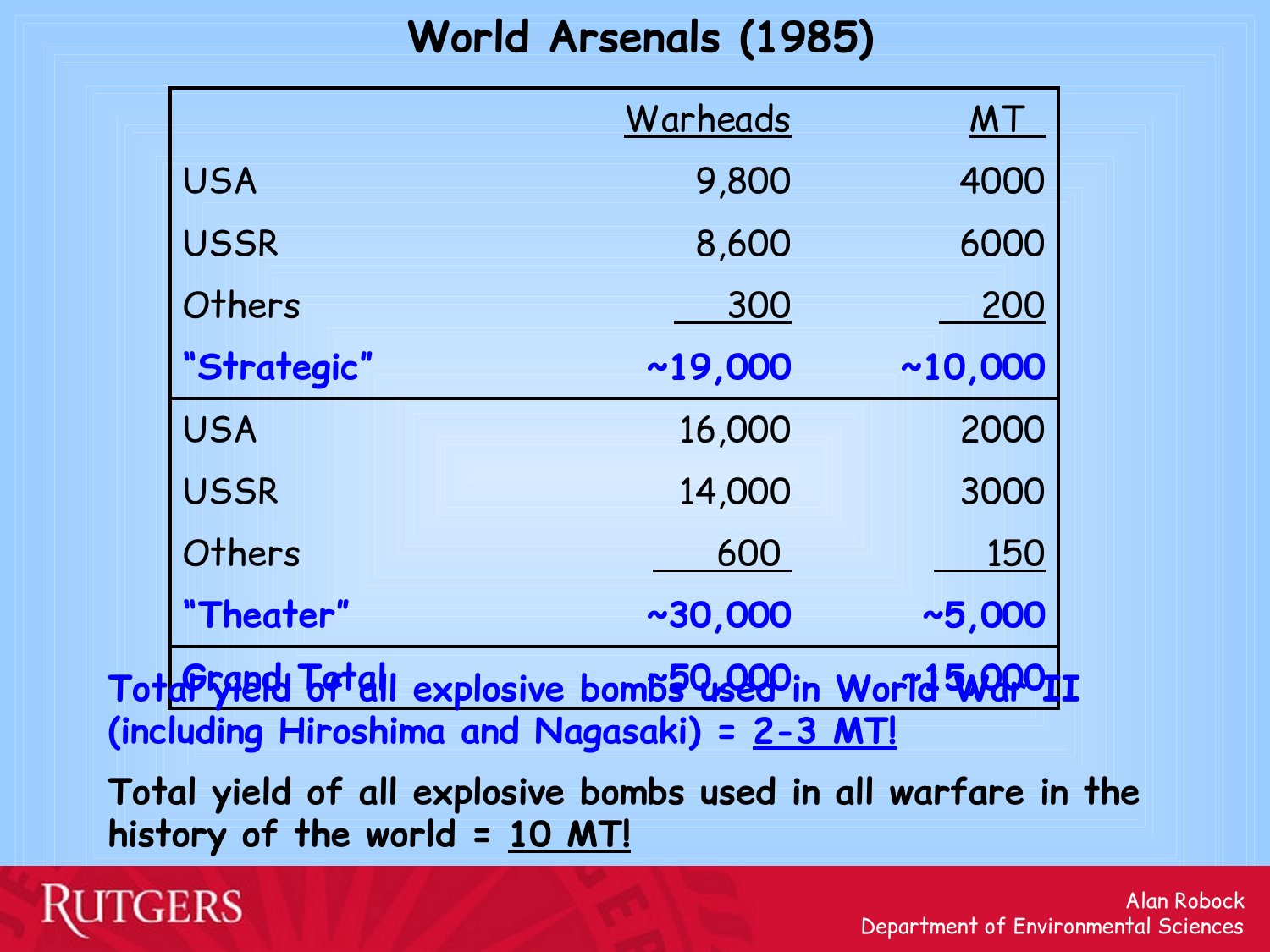

World Arsenals (1985)
|  | Warheads | MT |
| --- | --- | --- |
| USA | 9,800 | 4000 |
| USSR | 8,600 | 6000 |
| Others | 300 | 200 |
| “Strategic” | ~19,000 | ~10,000 |
| USA | 16,000 | 2000 |
| USSR | 14,000 | 3000 |
| Others | 600 | 150 |
| “Theater” | ~30,000 | ~5,000 |
| Grand Total | ~50,000 | ~15,000 |
Total yield of all explosive bombs used in World War II (including Hiroshima and Nagasaki) = 2-3 MT!
Total yield of all explosive bombs used in all warfare in the history of the world = 10 MT!